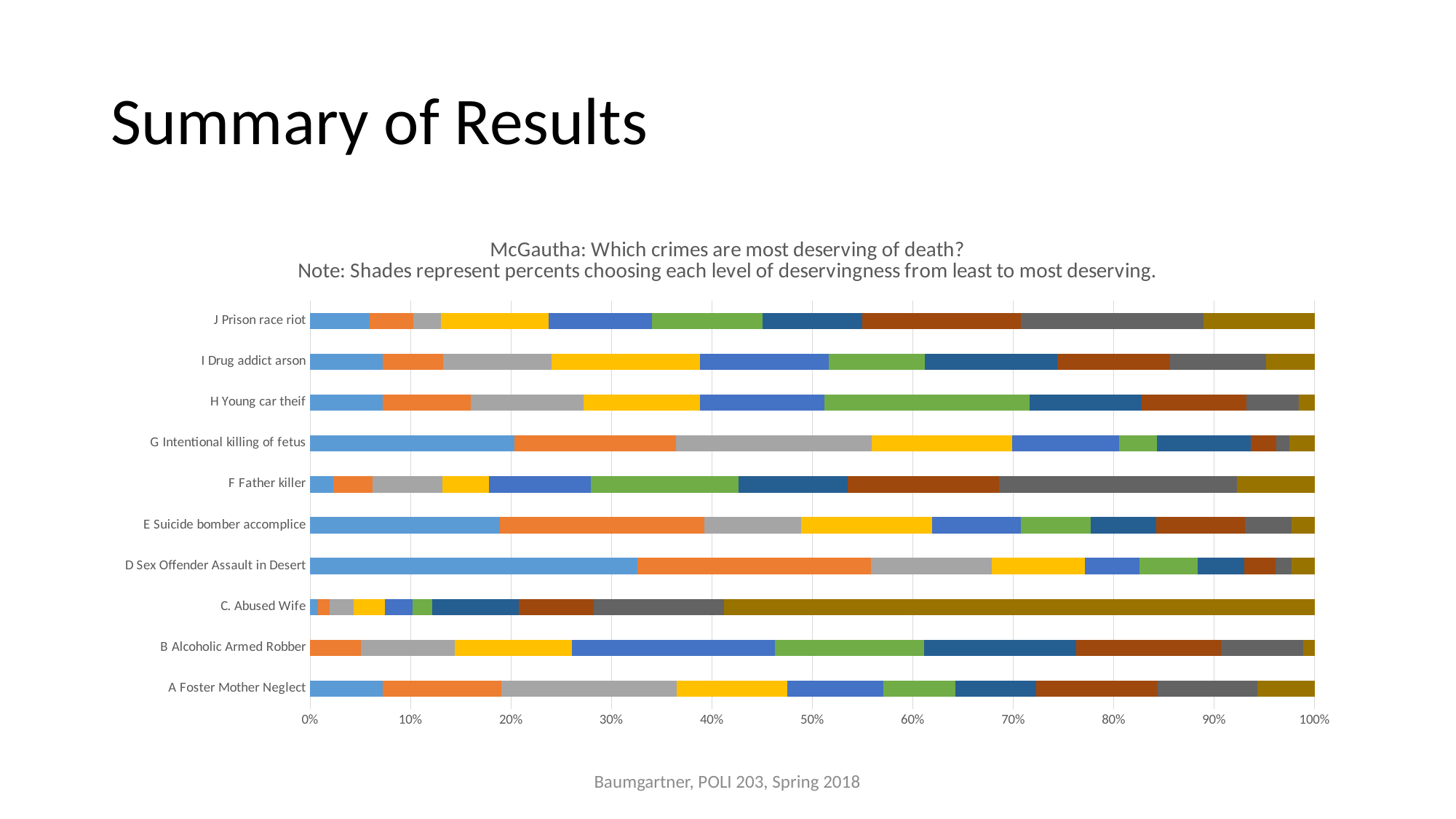

# Summary of Results

### Chart: McGautha: Which crimes are most deserving of death?
Note: Shades represent percents choosing each level of deservingness from least to most deserving.

| Category |  |  |  |  |  |  |  |  |  |  |
|---|---|---|---|---|---|---|---|---|---|---|
| A Foster Mother Neglect | 7.224334600760456 | 11.787072243346008 | 17.490494296577946 | 11.02661596958175 | 9.505703422053232 | 7.224334600760456 | 7.984790874524715 | 12.167300380228136 | 9.885931558935361 | 5.7034220532319395 |
| B Alcoholic Armed Robber | 0.0 | 5.058365758754864 | 9.33852140077821 | 11.673151750972762 | 20.233463035019454 | 14.785992217898833 | 15.17509727626459 | 14.396887159533074 | 8.171206225680933 | 1.1673151750972763 |
| C. Abused Wife | 0.7843137254901961 | 1.1764705882352942 | 2.3529411764705883 | 3.1372549019607843 | 2.7450980392156863 | 1.9607843137254901 | 8.627450980392156 | 7.450980392156863 | 12.941176470588236 | 58.8235294117647 |
| D Sex Offender Assault in Desert | 32.55813953488372 | 23.25581395348837 | 12.015503875968992 | 9.30232558139535 | 5.426356589147287 | 5.813953488372093 | 4.651162790697675 | 3.10077519379845 | 1.550387596899225 | 2.3255813953488373 |
| E Suicide bomber accomplice | 18.846153846153847 | 20.384615384615383 | 9.615384615384615 | 13.076923076923077 | 8.846153846153847 | 6.923076923076923 | 6.538461538461538 | 8.846153846153847 | 4.615384615384615 | 2.3076923076923075 |
| F Father killer | 2.3255813953488373 | 3.875968992248062 | 6.976744186046512 | 4.651162790697675 | 10.077519379844961 | 14.728682170542635 | 10.852713178294573 | 15.116279069767442 | 23.643410852713178 | 7.751937984496124 |
| G Intentional killing of fetus | 20.338983050847457 | 16.10169491525424 | 19.491525423728813 | 13.983050847457626 | 10.59322033898305 | 3.8135593220338984 | 9.322033898305085 | 2.542372881355932 | 1.271186440677966 | 2.542372881355932 |
| H Young car theif | 7.2 | 8.8 | 11.2 | 11.6 | 12.4 | 20.4 | 11.2 | 10.4 | 5.2 | 1.6 |
| I Drug addict arson | 7.2 | 6.0 | 10.8 | 14.8 | 12.8 | 9.6 | 13.2 | 11.2 | 9.6 | 4.8 |
| J Prison race riot | 5.928853754940712 | 4.3478260869565215 | 2.766798418972332 | 10.671936758893281 | 10.276679841897232 | 11.067193675889328 | 9.881422924901186 | 15.810276679841897 | 18.181818181818183 | 11.067193675889328 |
Baumgartner, POLI 203, Spring 2018